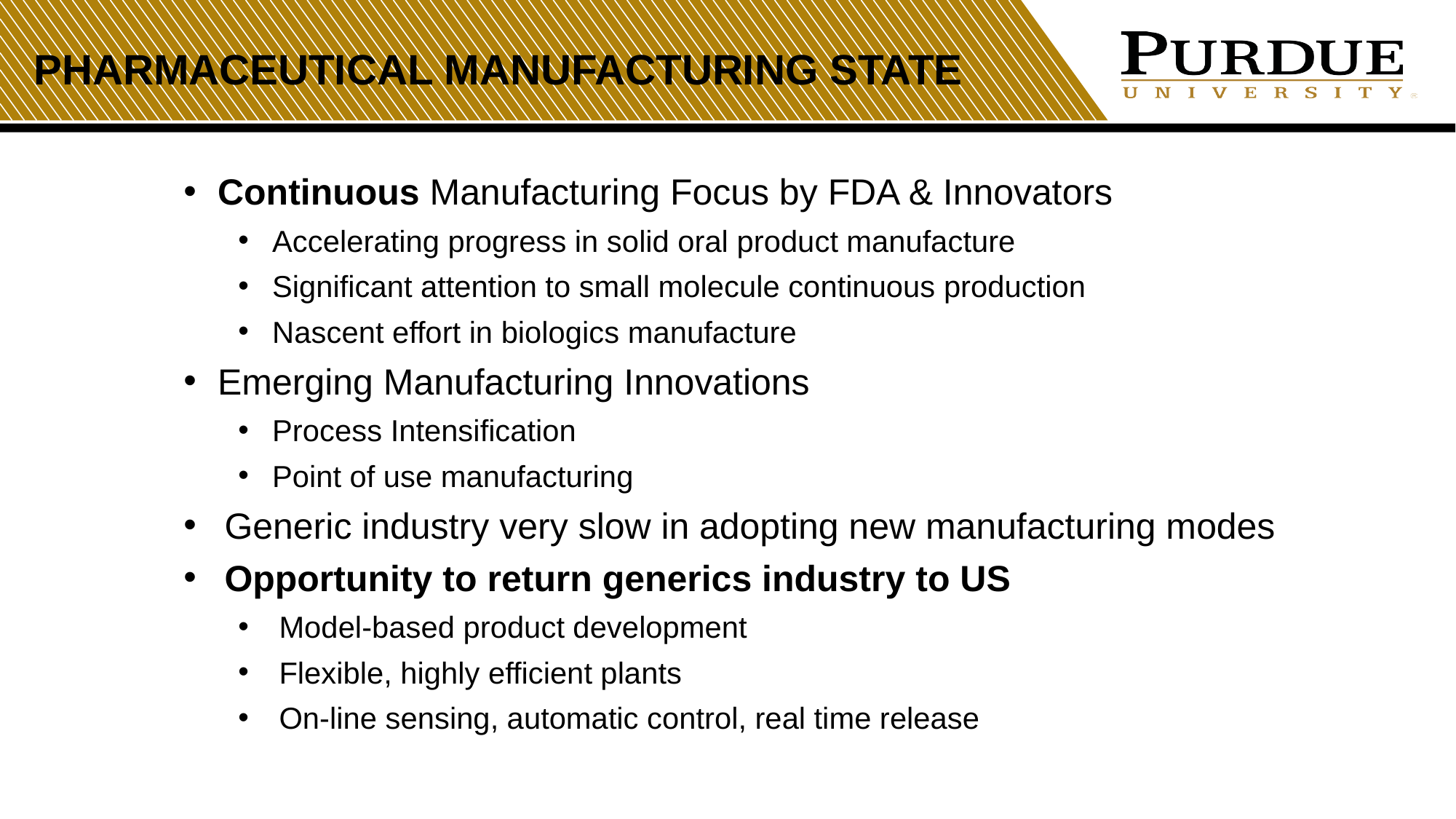

PharmaCeutical Manufacturing state
Continuous Manufacturing Focus by FDA & Innovators
Accelerating progress in solid oral product manufacture
Significant attention to small molecule continuous production
Nascent effort in biologics manufacture
Emerging Manufacturing Innovations
Process Intensification
Point of use manufacturing
Generic industry very slow in adopting new manufacturing modes
Opportunity to return generics industry to US
Model-based product development
Flexible, highly efficient plants
On-line sensing, automatic control, real time release